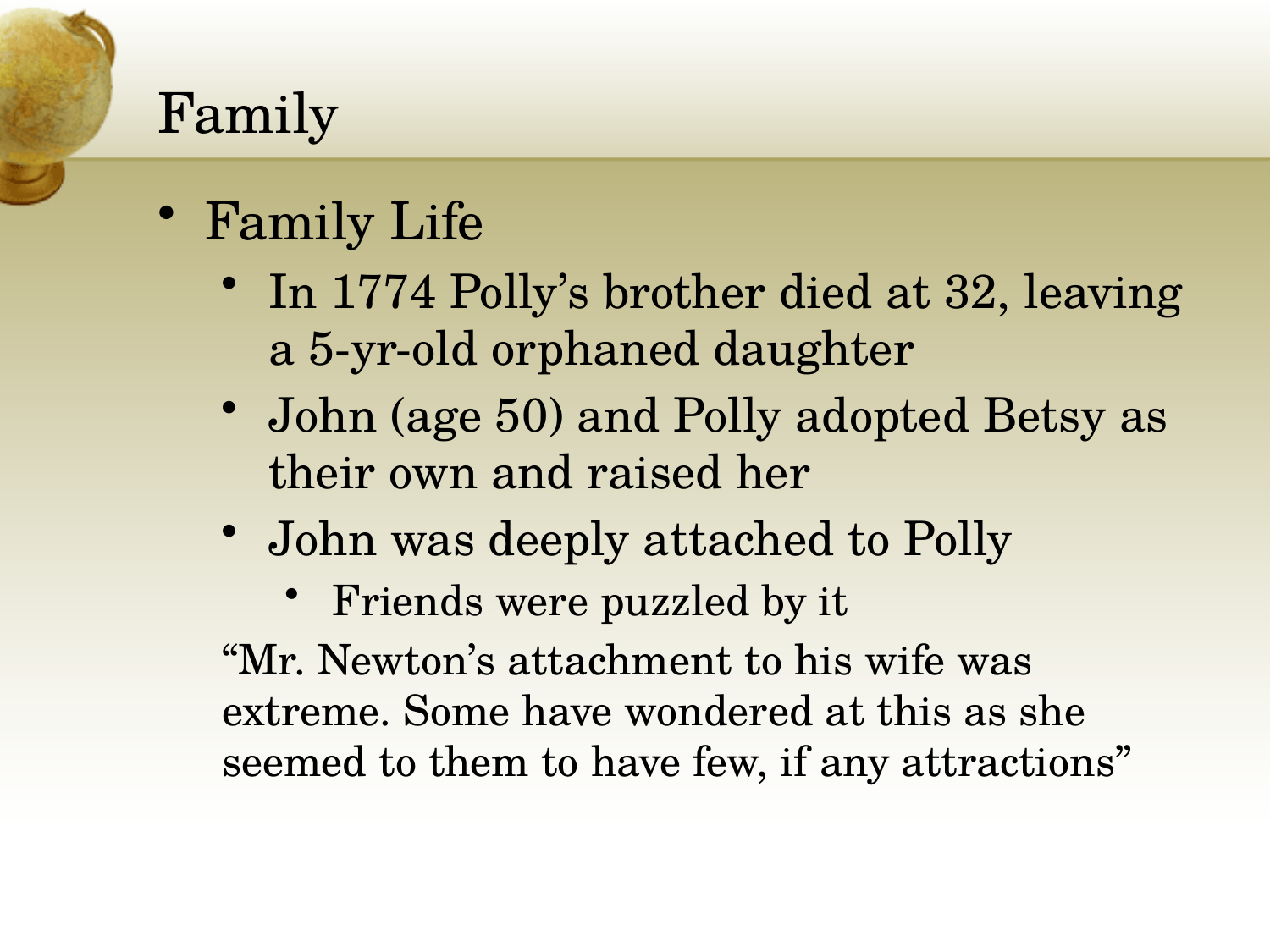

# Family
Family Life
In 1774 Polly’s brother died at 32, leaving a 5-yr-old orphaned daughter
John (age 50) and Polly adopted Betsy as their own and raised her
John was deeply attached to Polly
Friends were puzzled by it
“Mr. Newton’s attachment to his wife was extreme. Some have wondered at this as she seemed to them to have few, if any attractions”